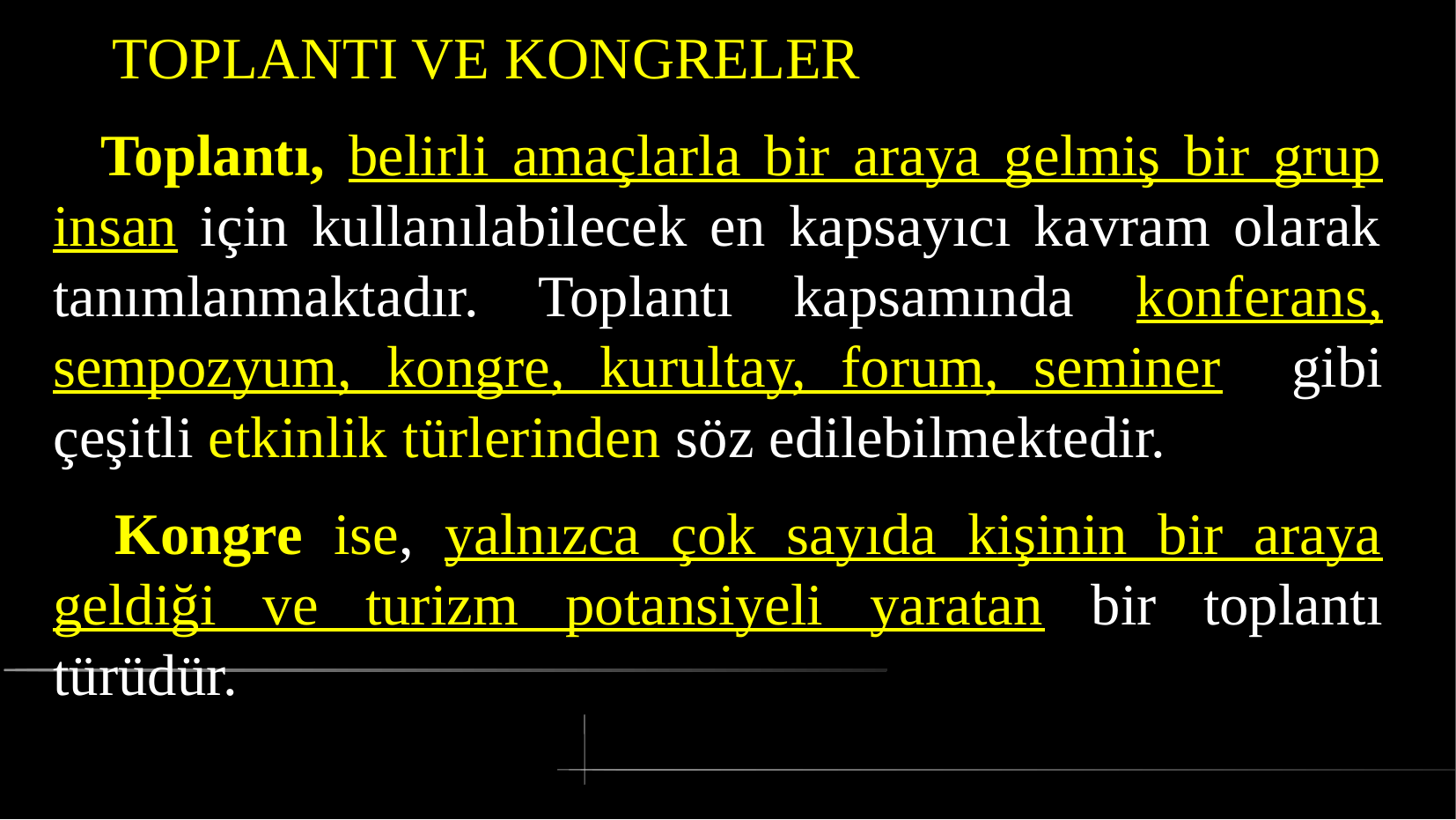

# TOPLANTI VE KONGRELER
  Toplantı, belirli amaçlarla bir araya gelmiş bir grup insan için kullanılabilecek en kapsayıcı kavram olarak tanımlanmaktadır. Toplantı kapsamında konferans, sempozyum, kongre, kurultay, forum, seminer  gibi çeşitli etkinlik türlerinden söz edilebilmektedir.
  Kongre ise, yalnızca çok sayıda kişinin bir araya geldiği ve turizm potansiyeli yaratan bir toplantı türüdür.